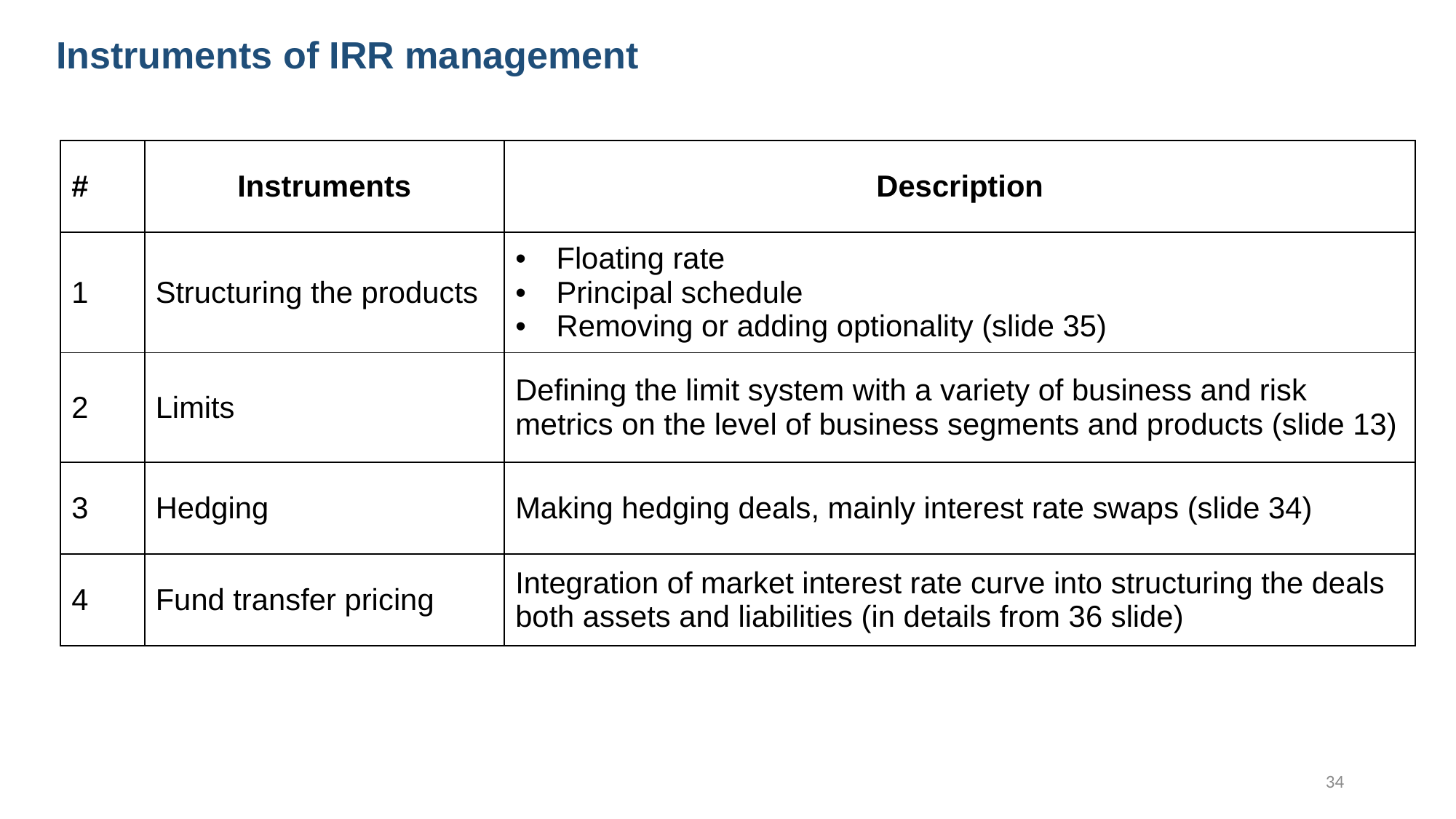

Instruments of IRR management
| # | Instruments | Description |
| --- | --- | --- |
| 1 | Structuring the products | Floating rate Principal schedule Removing or adding optionality (slide 35) |
| 2 | Limits | Defining the limit system with a variety of business and risk metrics on the level of business segments and products (slide 13) |
| 3 | Hedging | Making hedging deals, mainly interest rate swaps (slide 34) |
| 4 | Fund transfer pricing | Integration of market interest rate curve into structuring the deals both assets and liabilities (in details from 36 slide) |
34